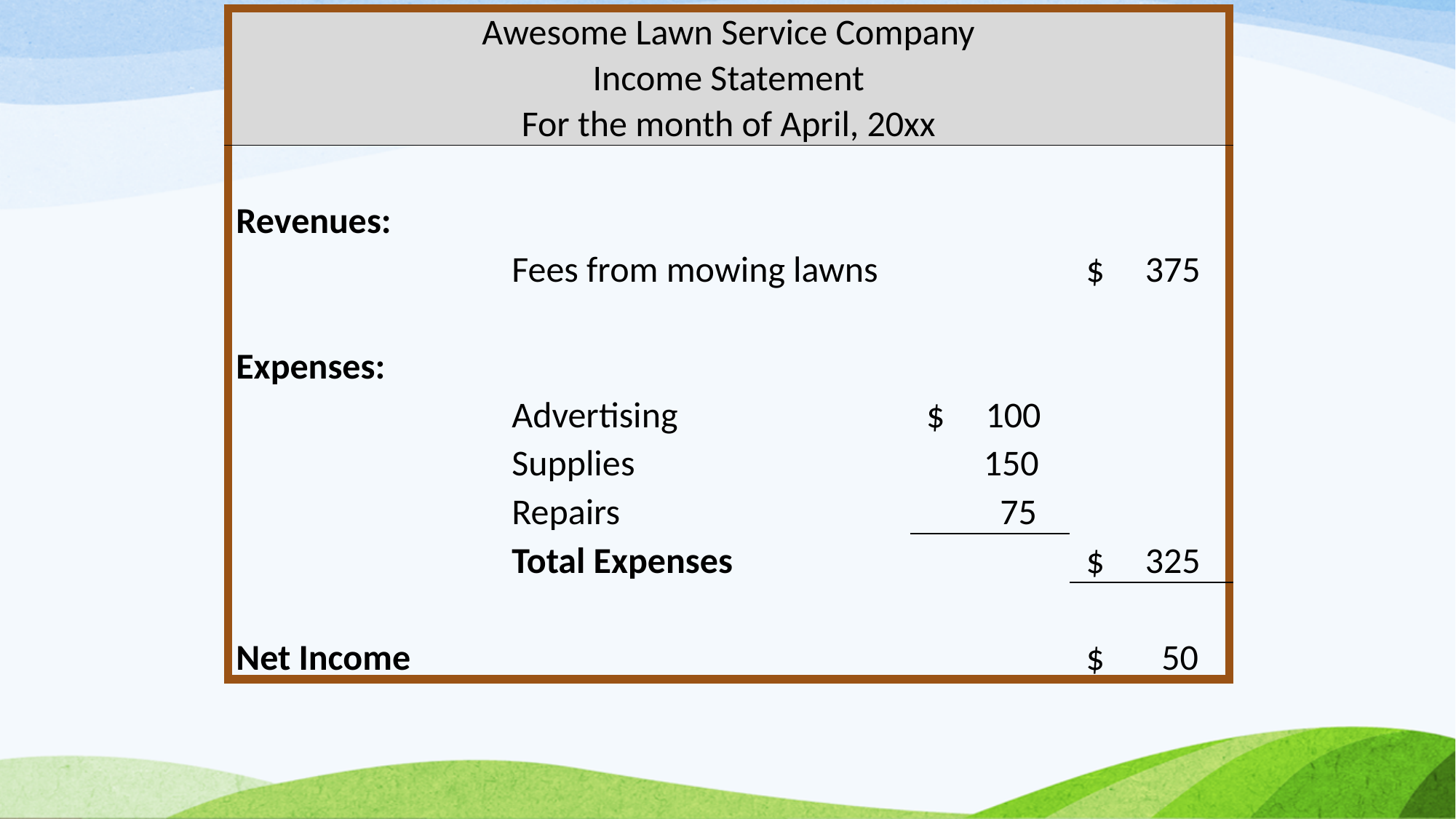

| Awesome Lawn Service Company |  |  |  |
| --- | --- | --- | --- |
| Income Statement |  |  |  |
| For the month of April, 20xx |  |  |  |
|  |  |  |  |
| Revenues: |  |  |  |
|  | Fees from mowing lawns |  | $ 375 |
|  |  |  |  |
| Expenses: |  |  |  |
|  | Advertising | $ 100 |  |
|  | Supplies | 150 |  |
|  | Repairs | 75 |  |
|  | Total Expenses |  | $ 325 |
|  |  |  |  |
| Net Income |  |  | $ 50 |